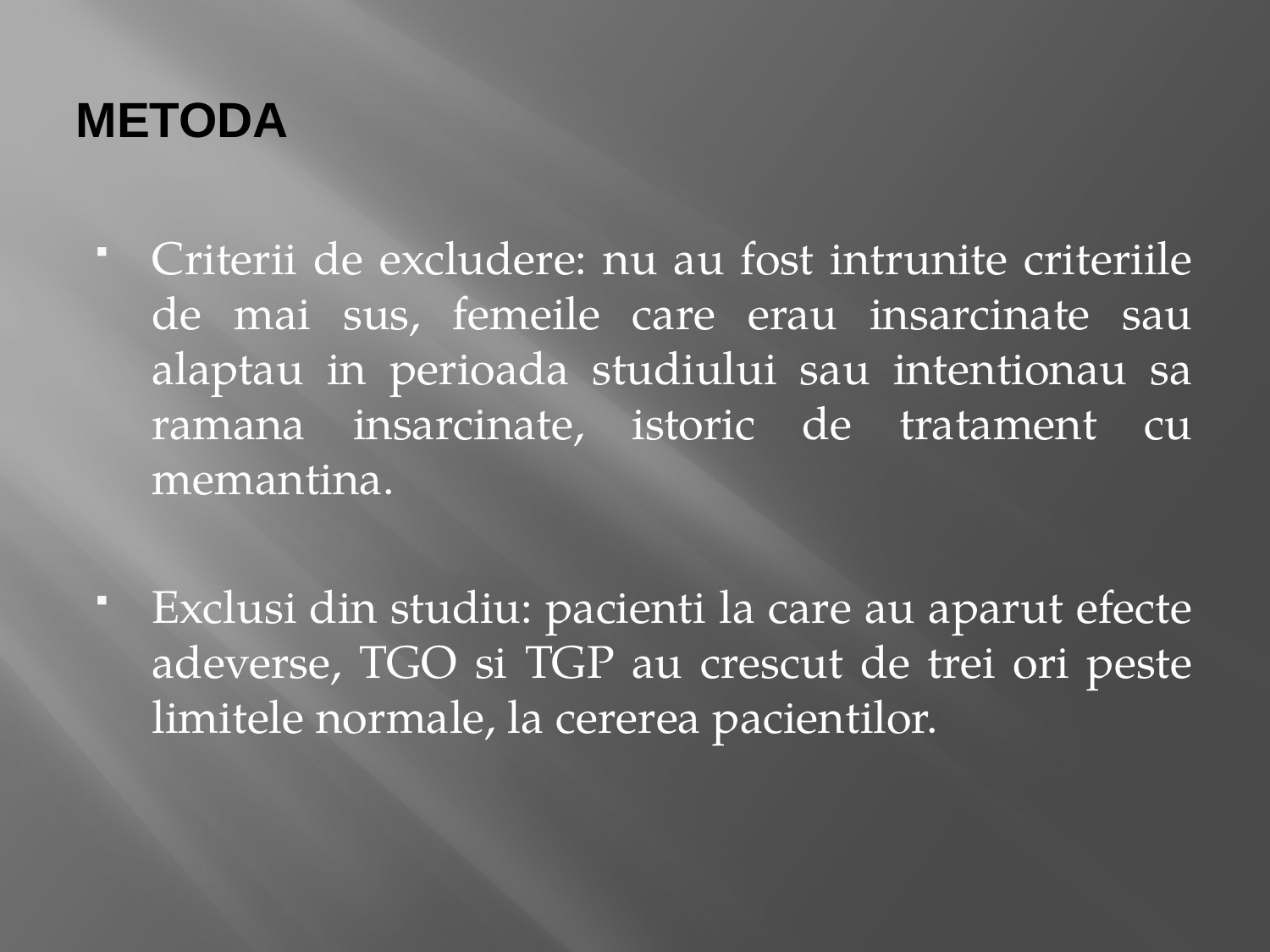

# METODA
Criterii de excludere: nu au fost intrunite criteriile de mai sus, femeile care erau insarcinate sau alaptau in perioada studiului sau intentionau sa ramana insarcinate, istoric de tratament cu memantina.

Exclusi din studiu: pacienti la care au aparut efecte adeverse, TGO si TGP au crescut de trei ori peste limitele normale, la cererea pacientilor.